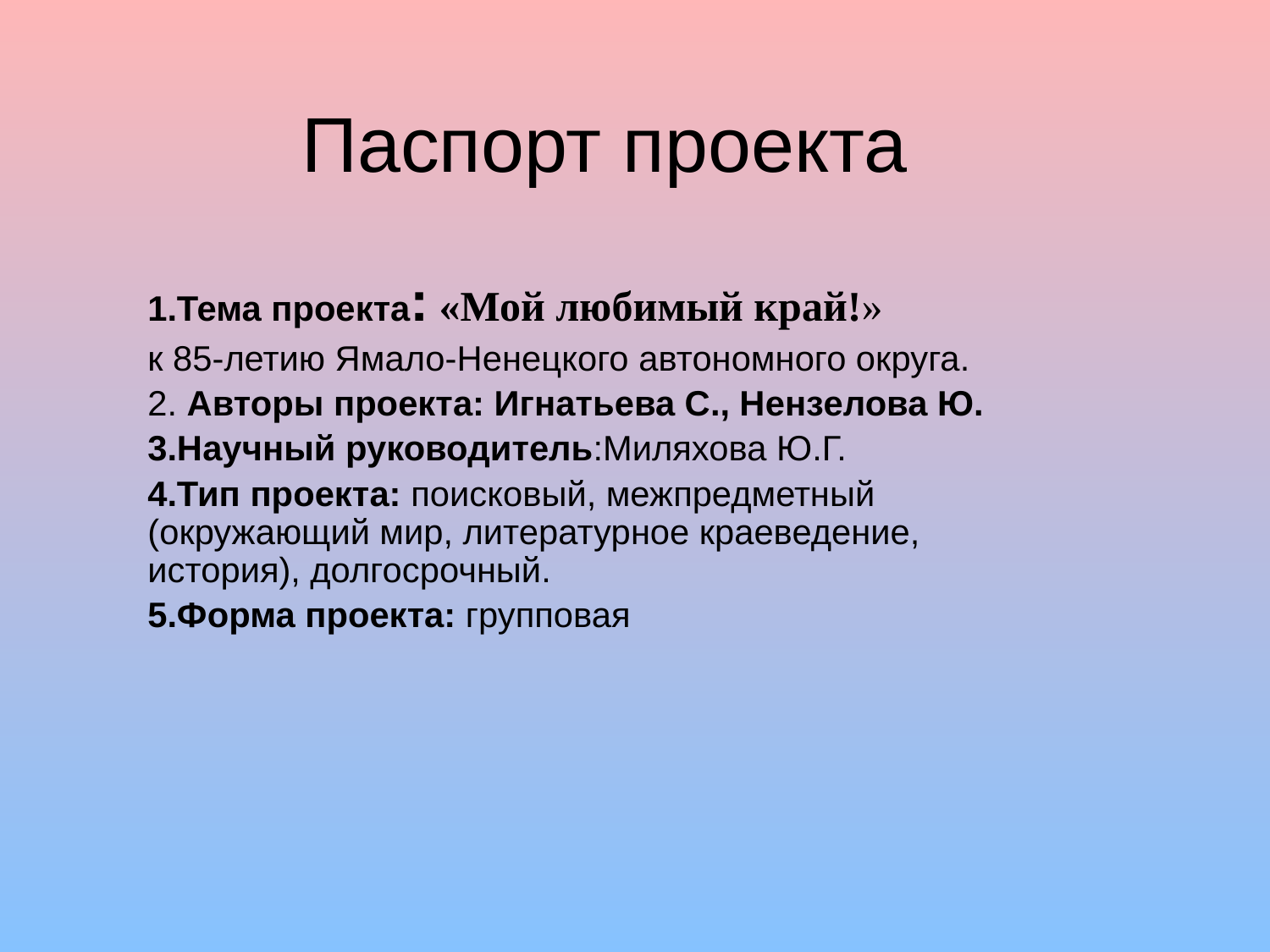

# Паспорт проекта
1.Тема проекта: «Мой любимый край!»
к 85-летию Ямало-Ненецкого автономного округа.
2. Авторы проекта: Игнатьева С., Нензелова Ю.
3.Научный руководитель:Миляхова Ю.Г.
4.Тип проекта: поисковый, межпредметный (окружающий мир, литературное краеведение, история), долгосрочный.
5.Форма проекта: групповая